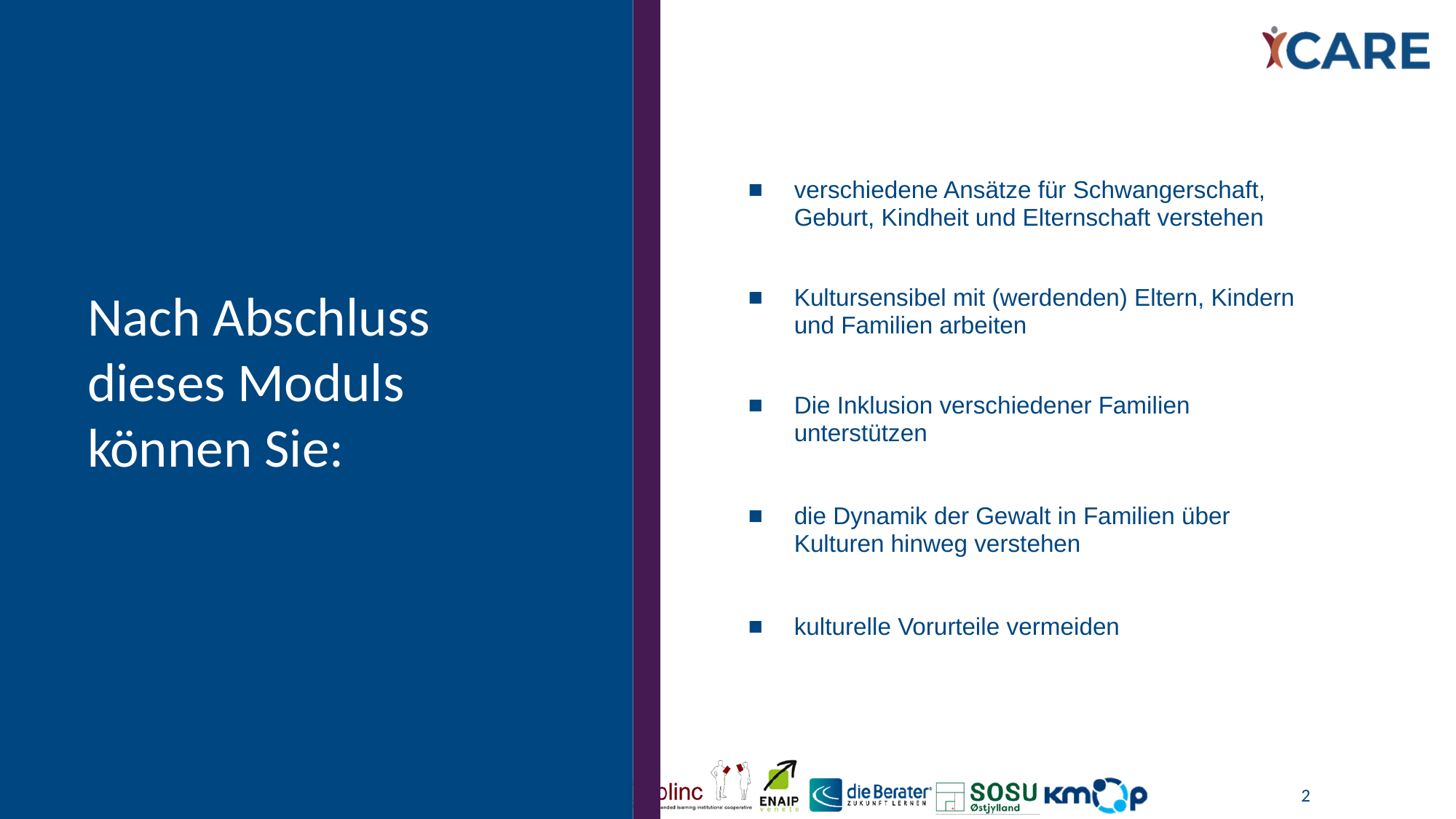

# Nach Abschluss dieses Moduls können Sie:

verschiedene Ansätze für Schwangerschaft, Geburt, Kindheit und Elternschaft verstehen

Kultursensibel mit (werdenden) Eltern, Kindern und Familien arbeiten

Die Inklusion verschiedener Familien unterstützen

die Dynamik der Gewalt in Familien über Kulturen hinweg verstehen

kulturelle Vorurteile vermeiden
2